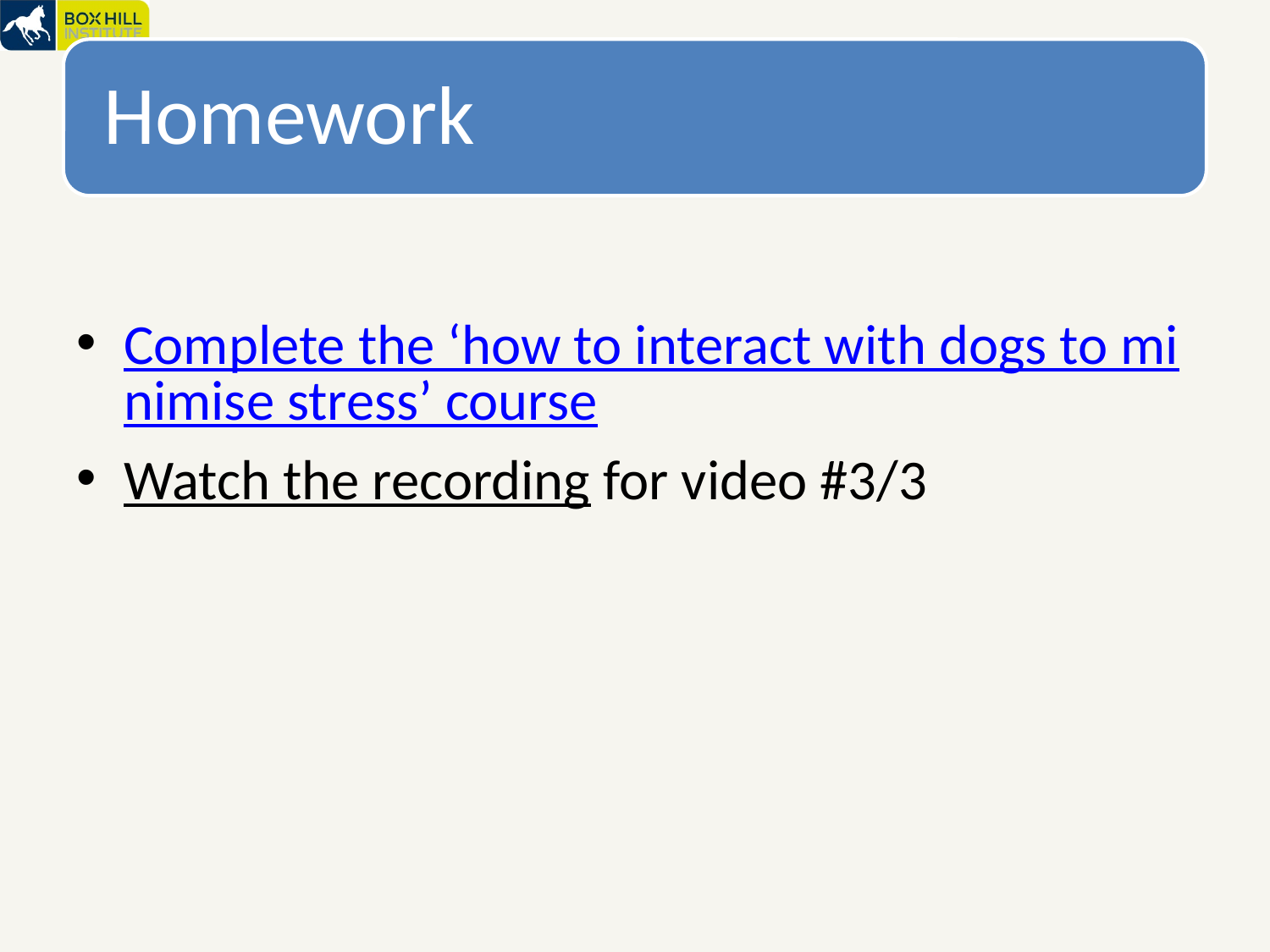

Homework

Complete the ‘how to interact with dogs to minimise stress’ course
Watch the recording for video #3/3